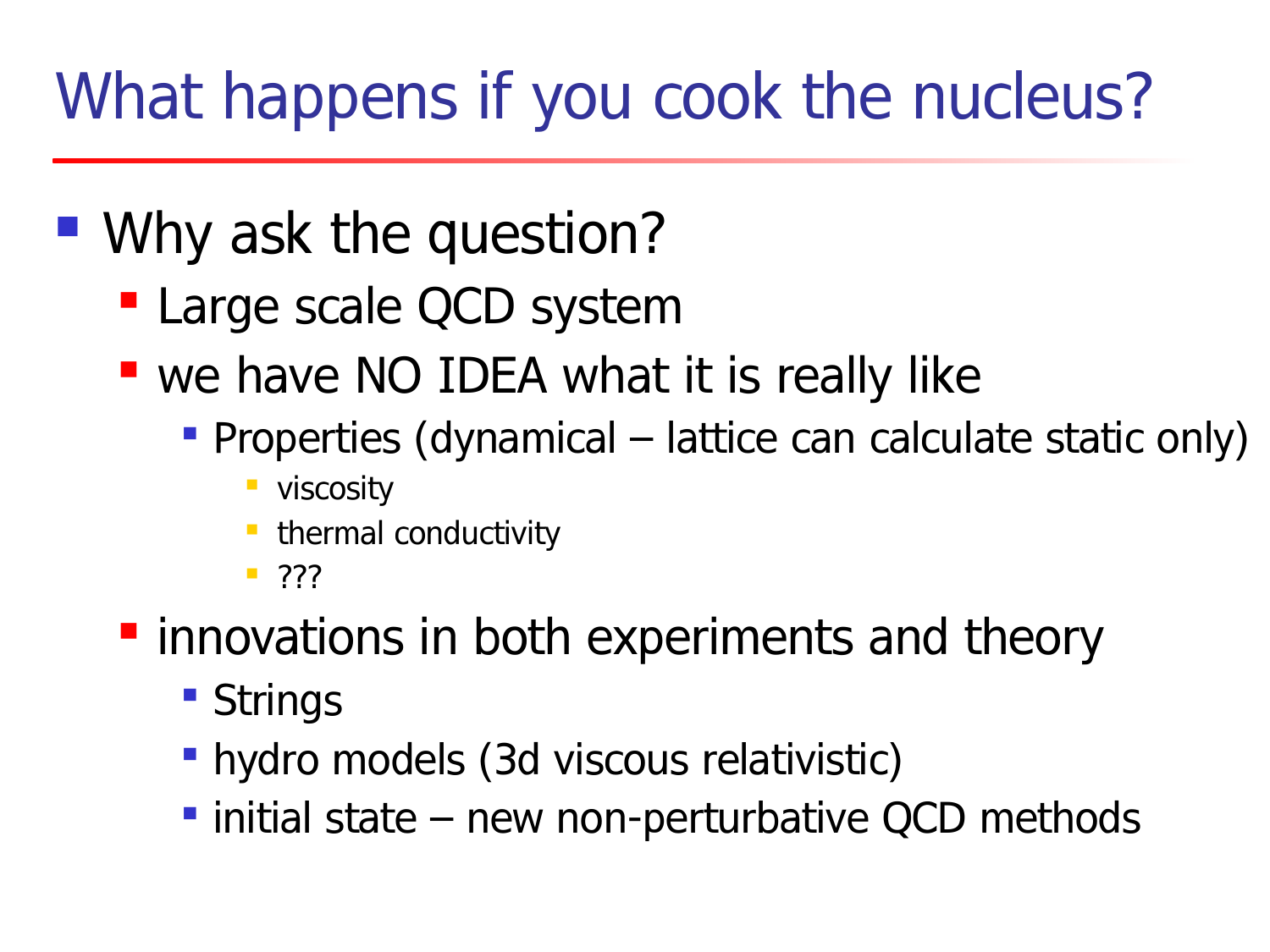

# What happens if you cook the nucleus?
Why ask the question?
Large scale QCD system
we have NO IDEA what it is really like
Properties (dynamical – lattice can calculate static only)
viscosity
thermal conductivity
???
innovations in both experiments and theory
Strings
hydro models (3d viscous relativistic)
initial state – new non-perturbative QCD methods